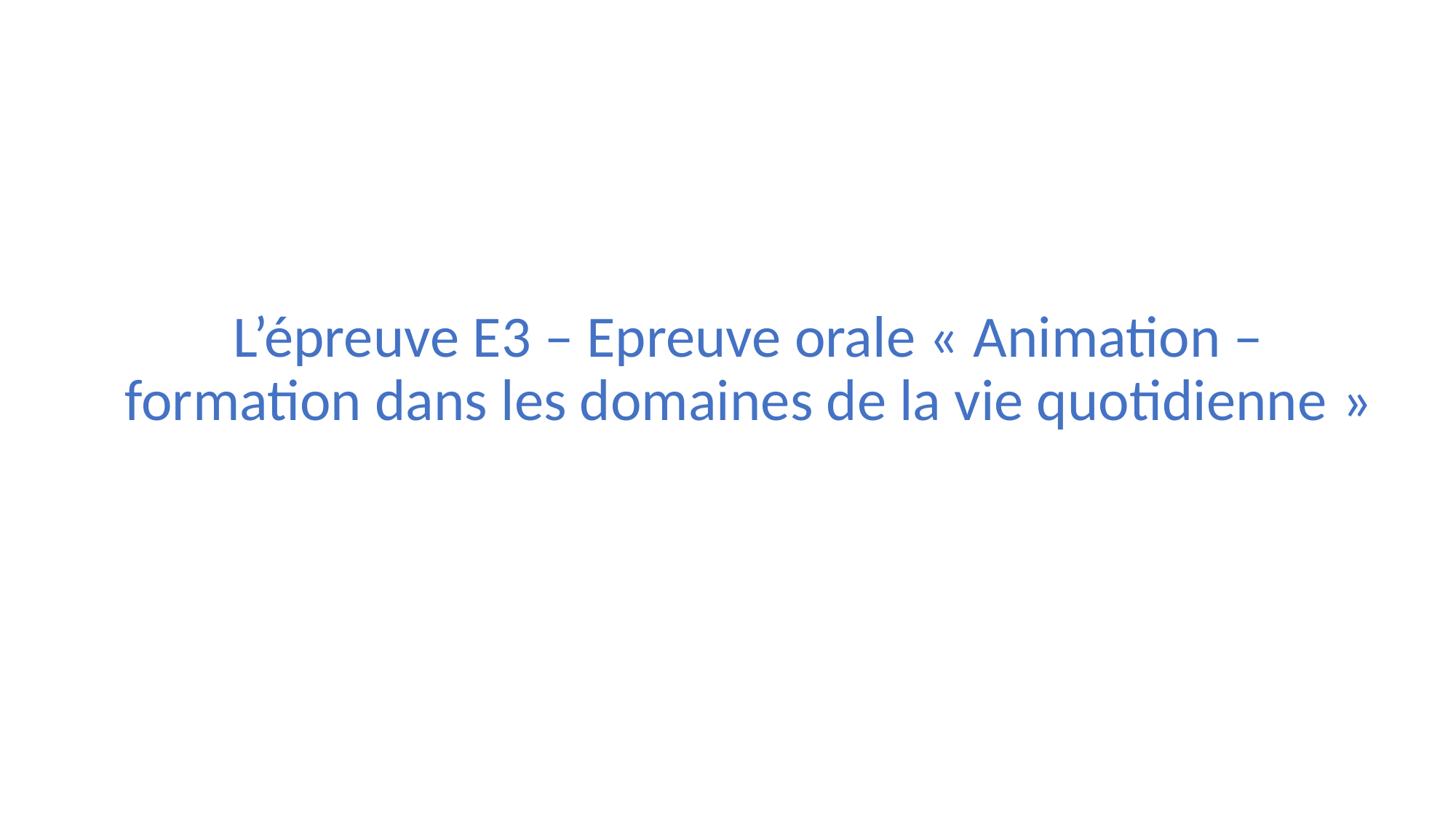

# L’épreuve E3 – Epreuve orale « Animation – formation dans les domaines de la vie quotidienne »